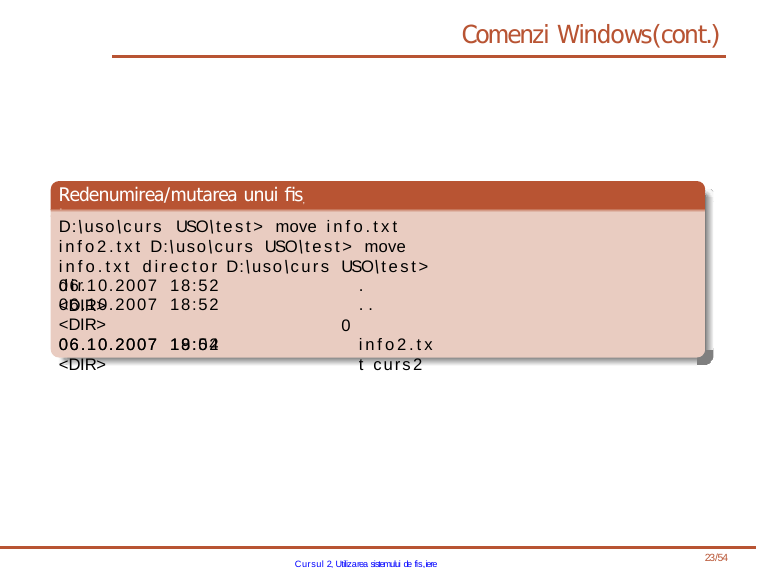

# Comenzi Windows(cont.)

Redenumirea/mutarea unui fis, ier

D:\uso\curs  USO\test>  move  info.txt  info2.txt D:\uso\curs  USO\test>  move  info.txt  director D:\uso\curs  USO\test>  dir
06.10.2007  18:52	<DIR>
.
..
0  info2.txt curs2
06.10.2007  18:52	<DIR>
06.10.2007  19:04
06.10.2007  18:52	<DIR>

Cursul 2, Utilizarea sistemului de fis,iere
23/54